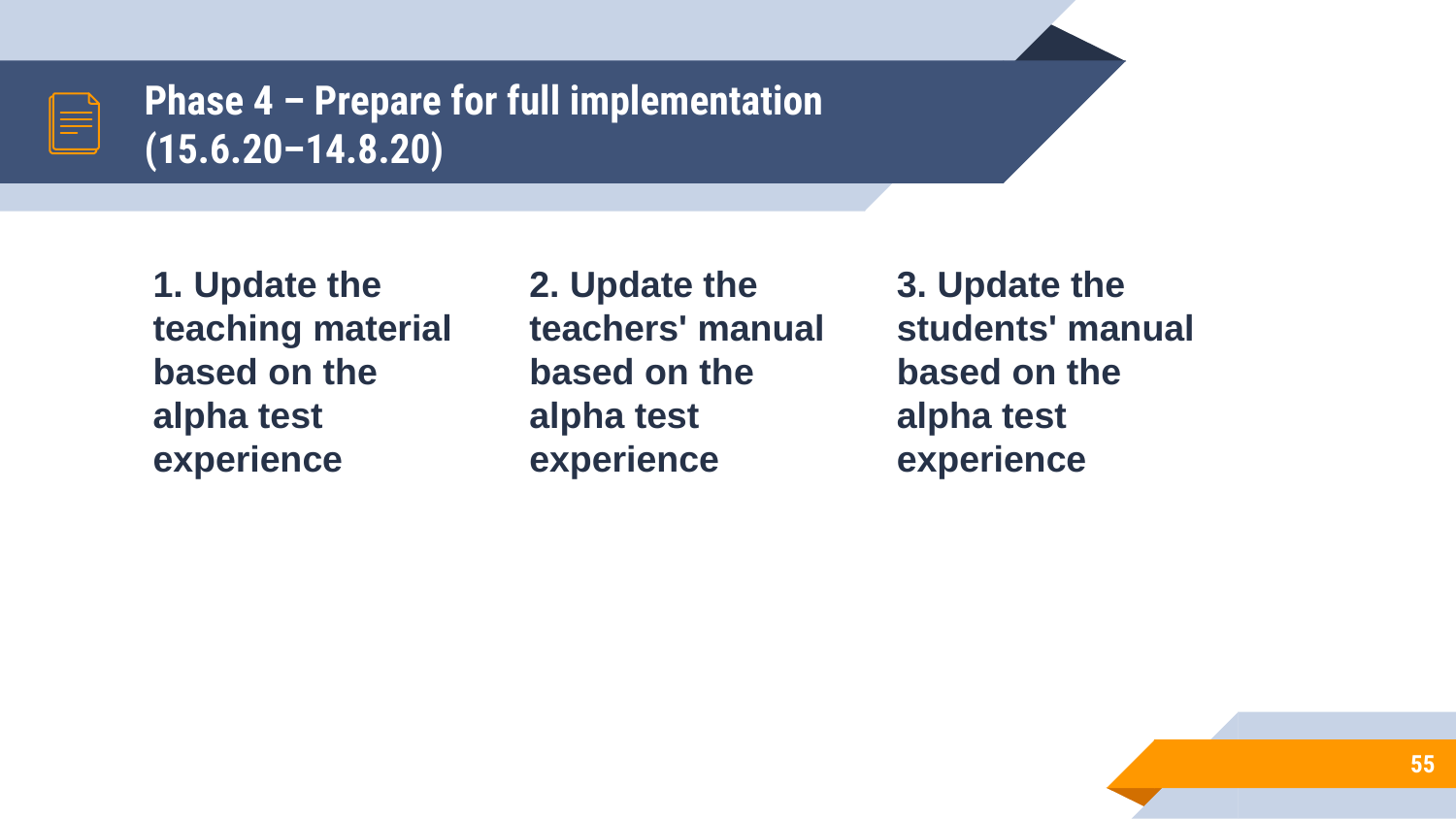

# Phase 4 – Prepare for full implementation (15.6.20–14.8.20)

1. Update the teaching material based on the alpha test experience
2. Update the teachers' manual based on the alpha test experience
3. Update the students' manual based on the alpha test experience
55